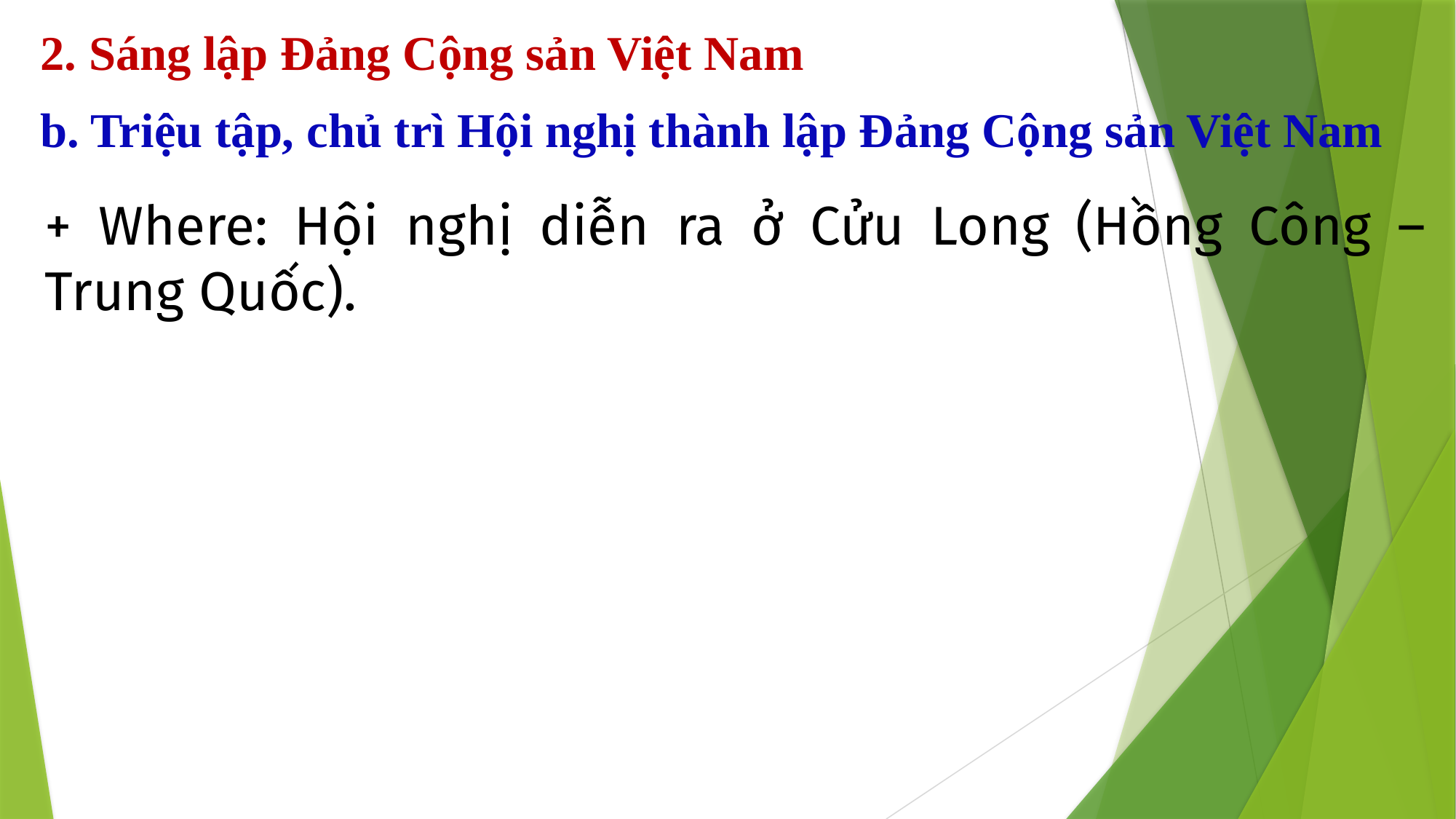

2. Sáng lập Đảng Cộng sản Việt Nam
 b. Triệu tập, chủ trì Hội nghị thành lập Đảng Cộng sản Việt Nam
+ Where: Hội nghị diễn ra ở Cửu Long (Hồng Công – Trung Quốc).